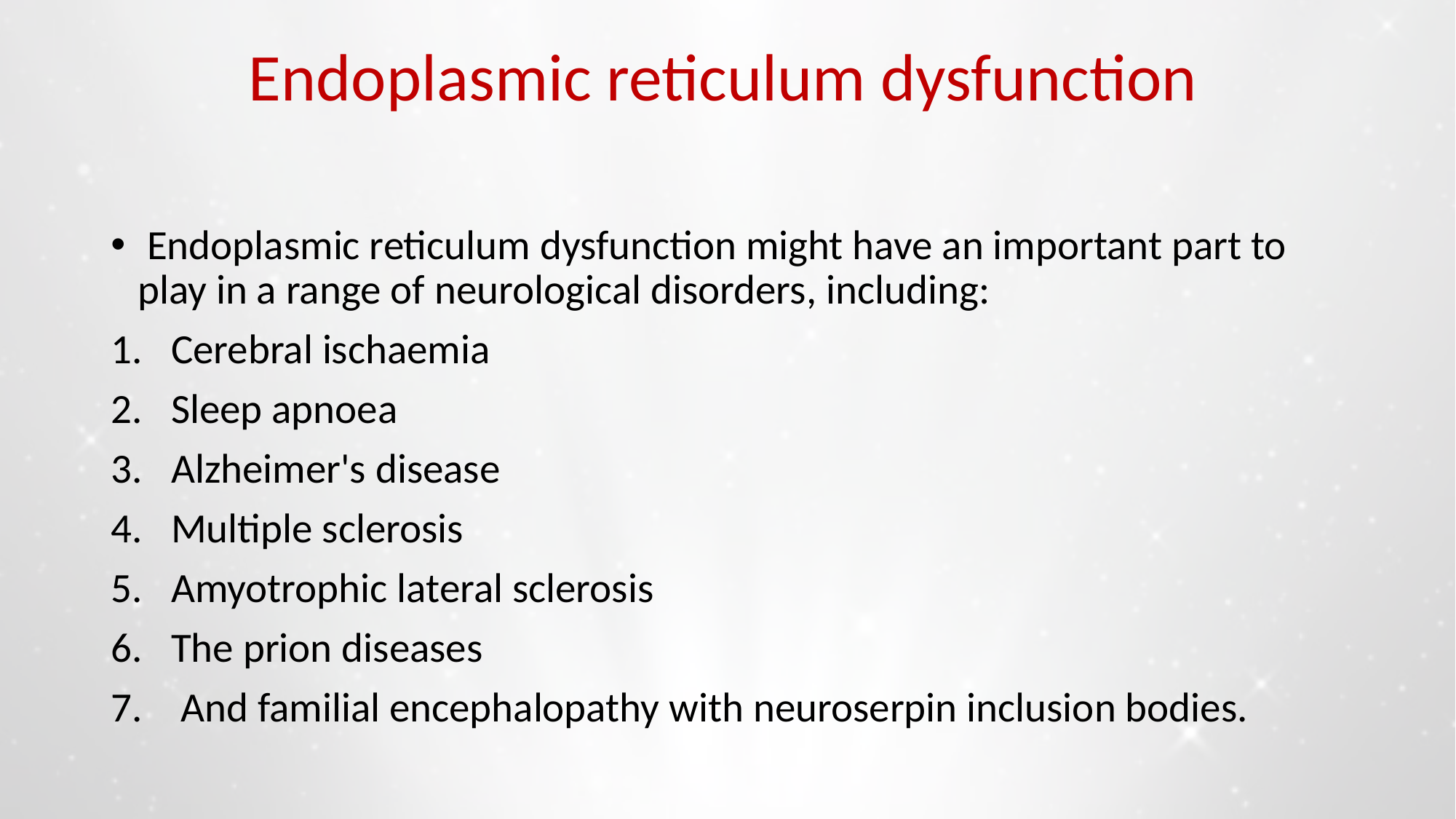

# Endoplasmic reticulum dysfunction
 Endoplasmic reticulum dysfunction might have an important part to play in a range of neurological disorders, including:
Cerebral ischaemia
Sleep apnoea
Alzheimer's disease
Multiple sclerosis
Amyotrophic lateral sclerosis
The prion diseases
 And familial encephalopathy with neuroserpin inclusion bodies.